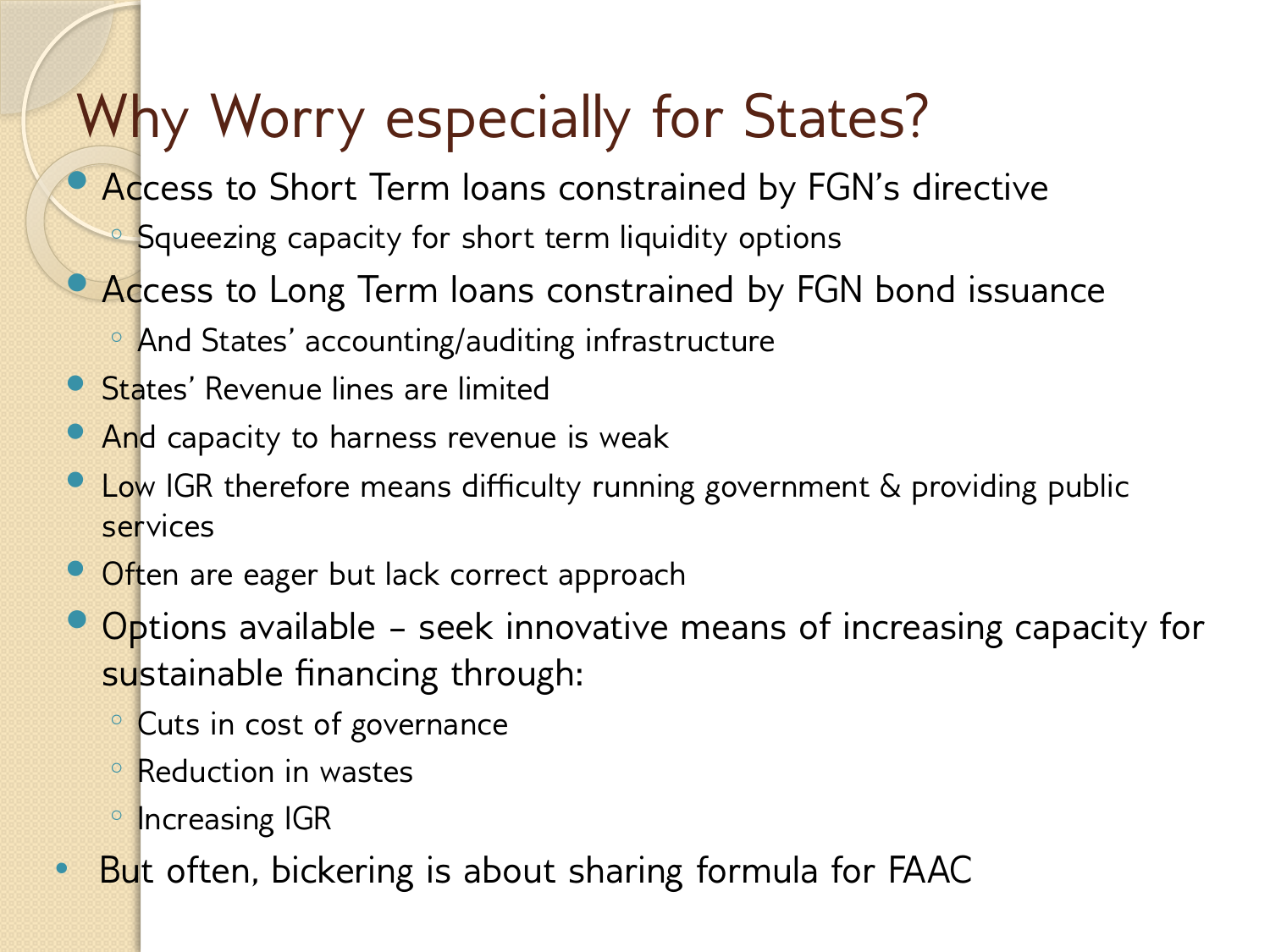

# Why Worry especially for States?
Access to Short Term loans constrained by FGN’s directive
Squeezing capacity for short term liquidity options
Access to Long Term loans constrained by FGN bond issuance
And States’ accounting/auditing infrastructure
States’ Revenue lines are limited
And capacity to harness revenue is weak
Low IGR therefore means difficulty running government & providing public services
Often are eager but lack correct approach
Options available – seek innovative means of increasing capacity for sustainable financing through:
Cuts in cost of governance
Reduction in wastes
Increasing IGR
But often, bickering is about sharing formula for FAAC